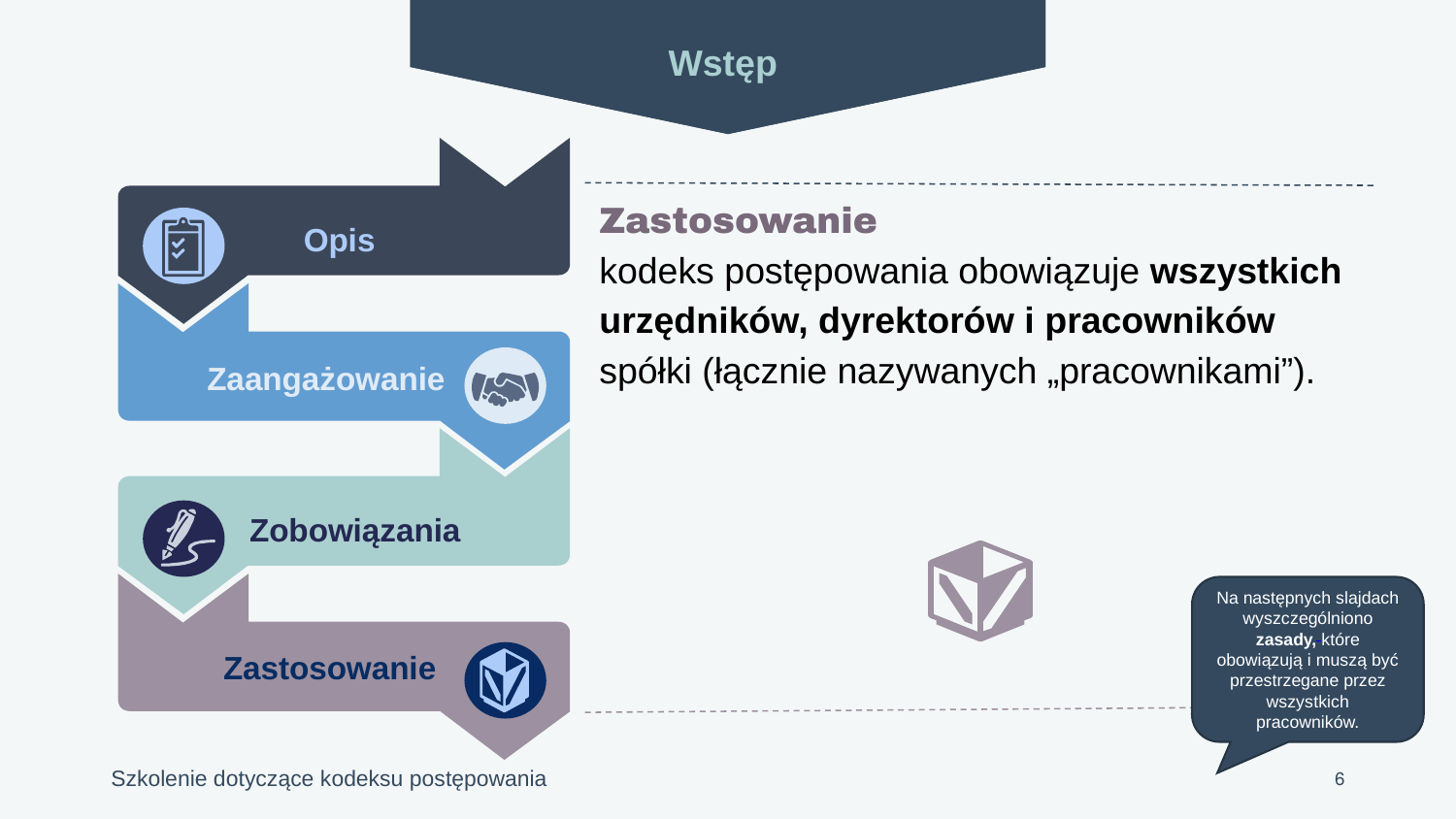

Wstęp

Opis

Zaangażowanie

Zobowiązania

Zastosowanie
Zastosowanie
kodeks postępowania obowiązuje wszystkich urzędników, dyrektorów i pracowników spółki (łącznie nazywanych „pracownikami”).

Na następnych slajdach wyszczególniono zasady, które obowiązują i muszą być przestrzegane przez wszystkich pracowników.

6